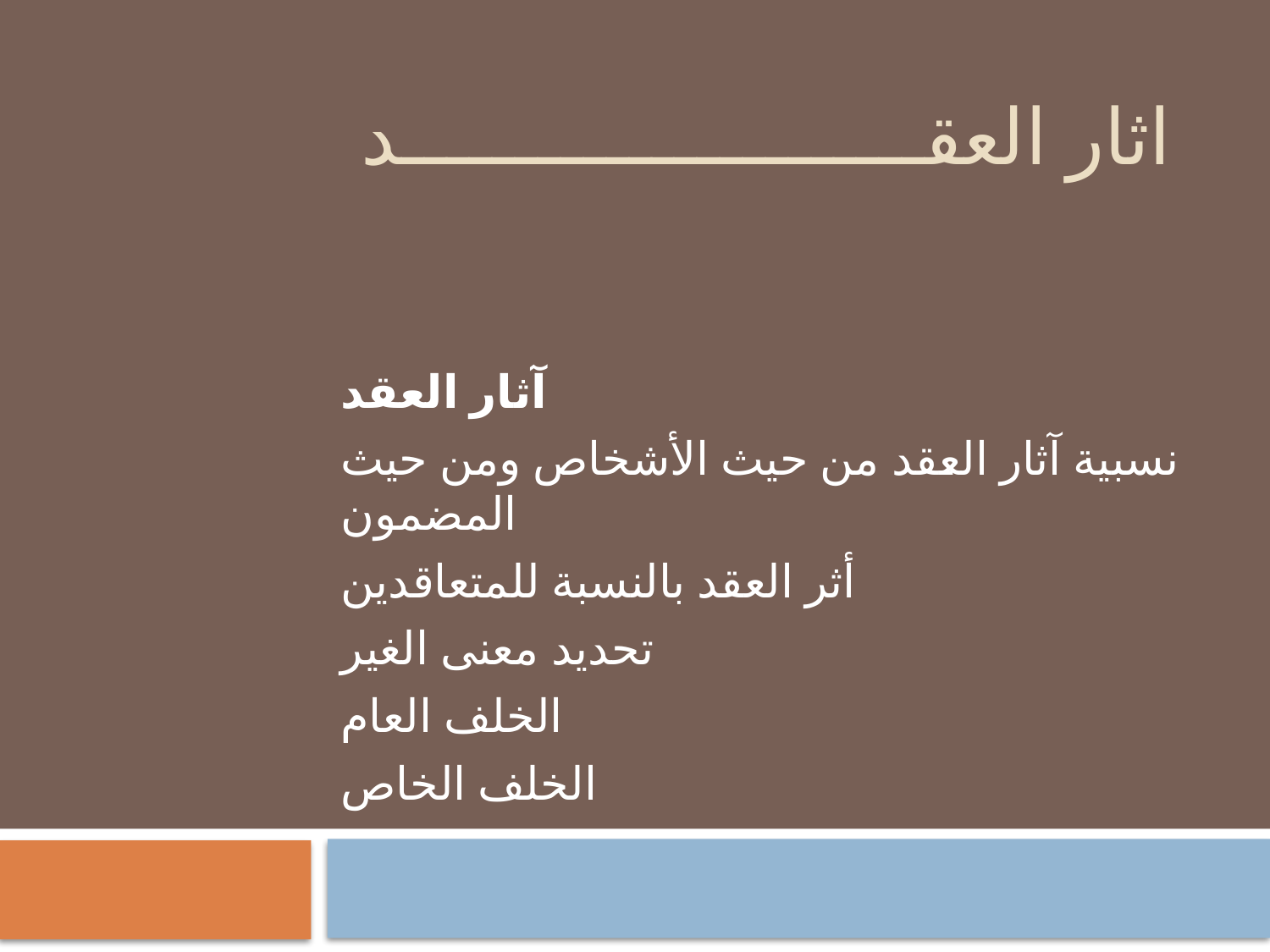

# اثار العقـــــــــــــــــــــــد
آثار العقد
نسبية آثار العقد من حيث الأشخاص ومن حيث المضمون
أثر العقد بالنسبة للمتعاقدين
تحديد معنى الغير
الخلف العام
الخلف الخاص